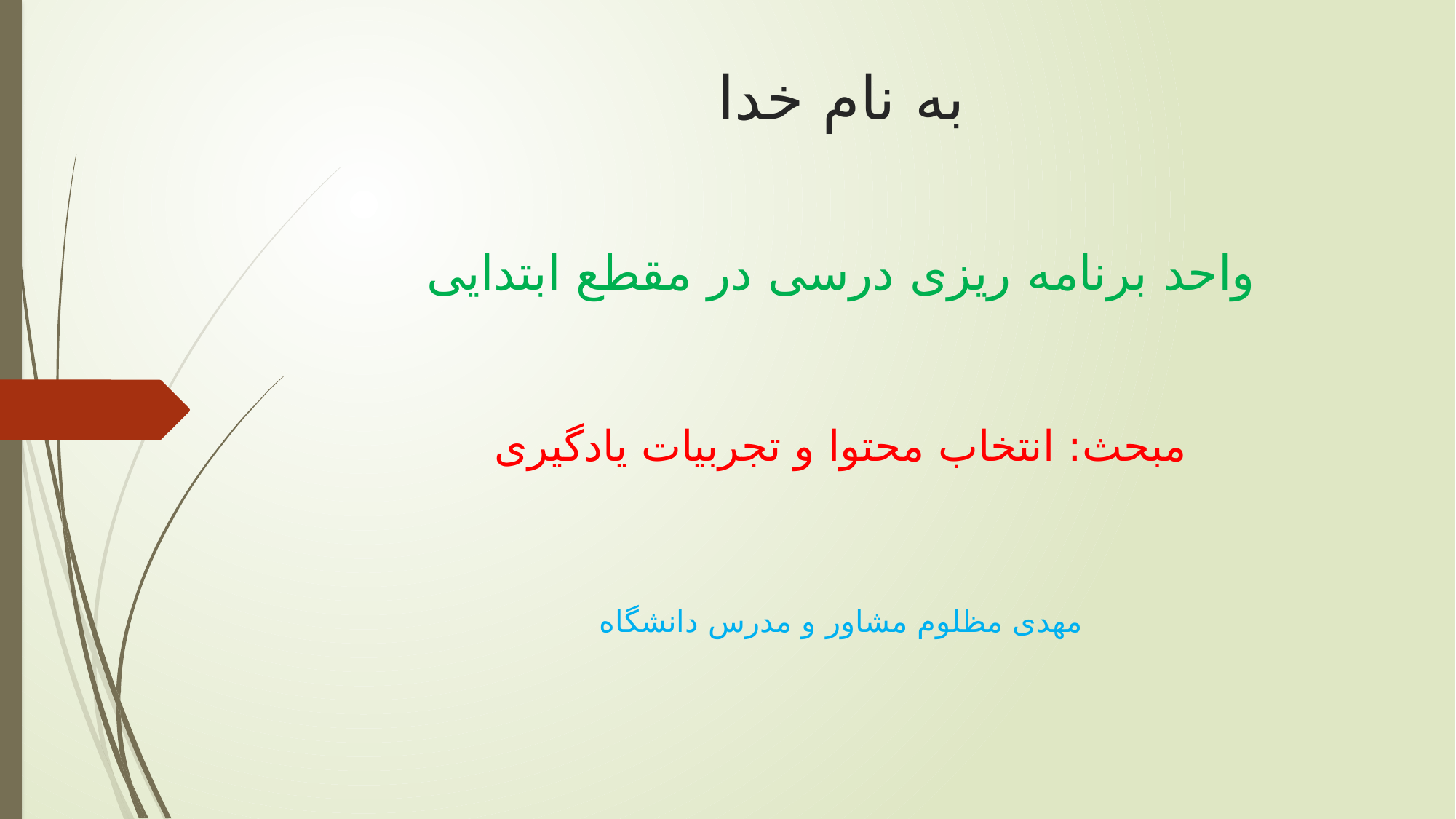

# به نام خدا
واحد برنامه ریزی درسی در مقطع ابتدایی

مبحث: انتخاب محتوا و تجربیات یادگیری

مهدی مظلوم مشاور و مدرس دانشگاه